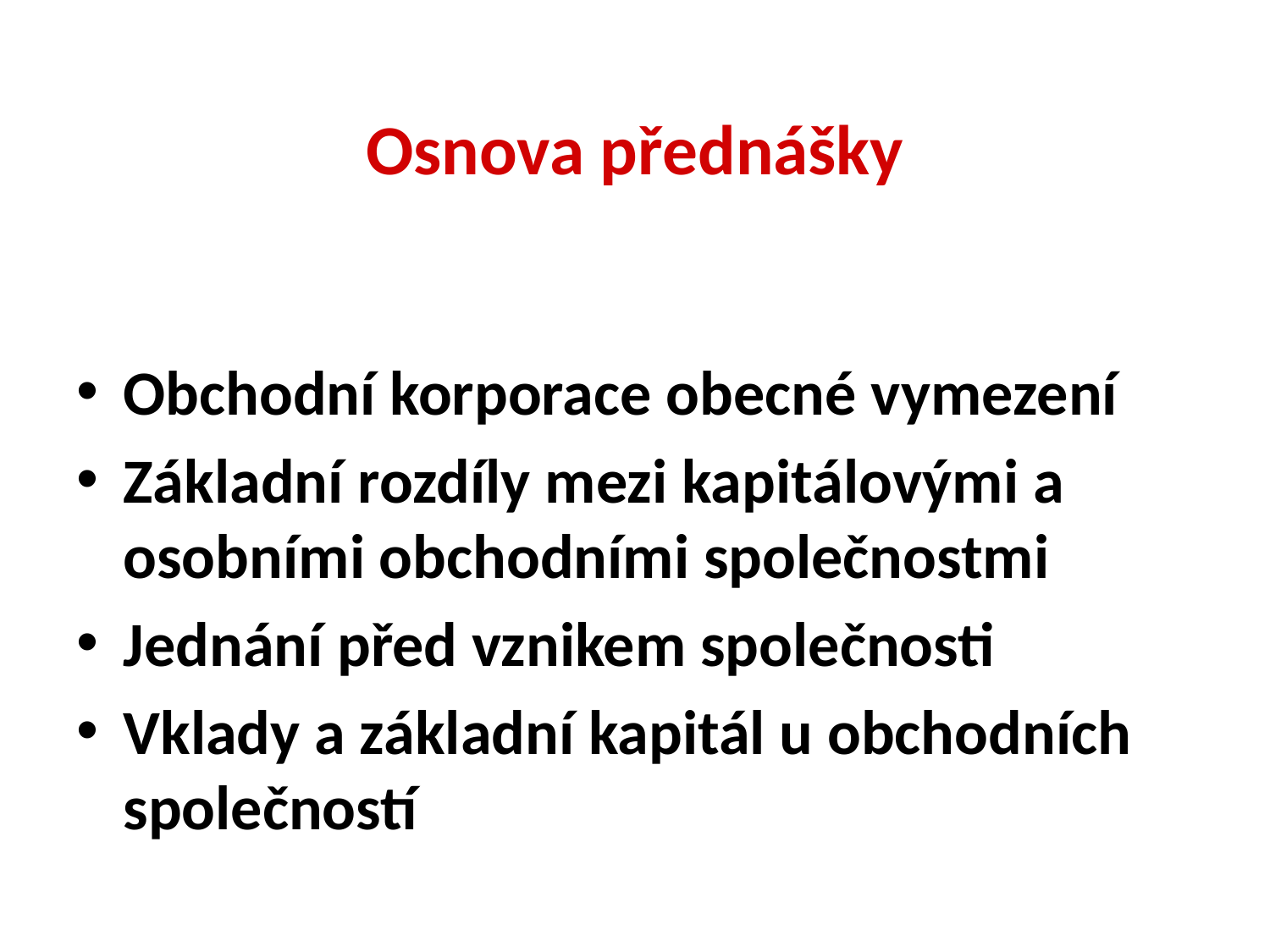

# Osnova přednášky

Obchodní korporace obecné vymezení
Základní rozdíly mezi kapitálovými a osobními obchodními společnostmi
Jednání před vznikem společnosti
Vklady a základní kapitál u obchodních společností